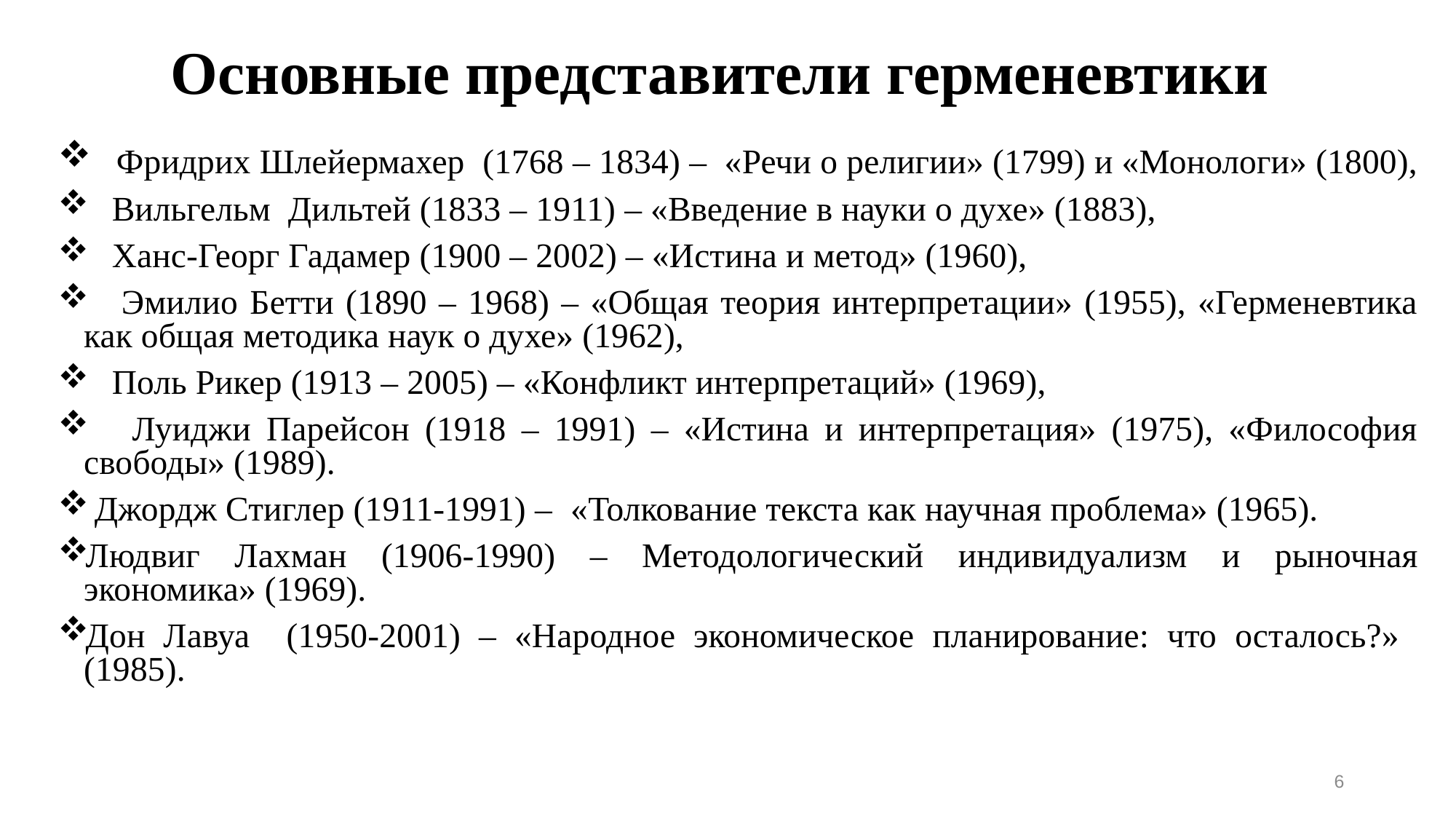

# Основные представители герменевтики
   Фридрих Шлейермахер  (1768 – 1834) –  «Речи о религии» (1799) и «Монологи» (1800),
   Вильгельм  Дильтей (1833 – 1911) – «Введение в науки о духе» (1883),
   Ханс-Георг Гадамер (1900 – 2002) – «Истина и метод» (1960),
   Эмилио Бетти (1890 – 1968) – «Общая теория интерпретации» (1955), «Герменевтика как общая методика наук о духе» (1962),
   Поль Рикер (1913 – 2005) – «Конфликт интерпретаций» (1969),
   Луиджи Парейсон (1918 – 1991) – «Истина и интерпретация» (1975), «Философия свободы» (1989).
 Джордж Стиглер (1911-1991) –  «Толкование текста как научная проблема» (1965).
Людвиг Лахман (1906-1990) – Методологический индивидуализм и рыночная экономика» (1969).
Дон Лавуа  (1950-2001) – «Народное экономическое планирование: что осталось?»  (1985).

6